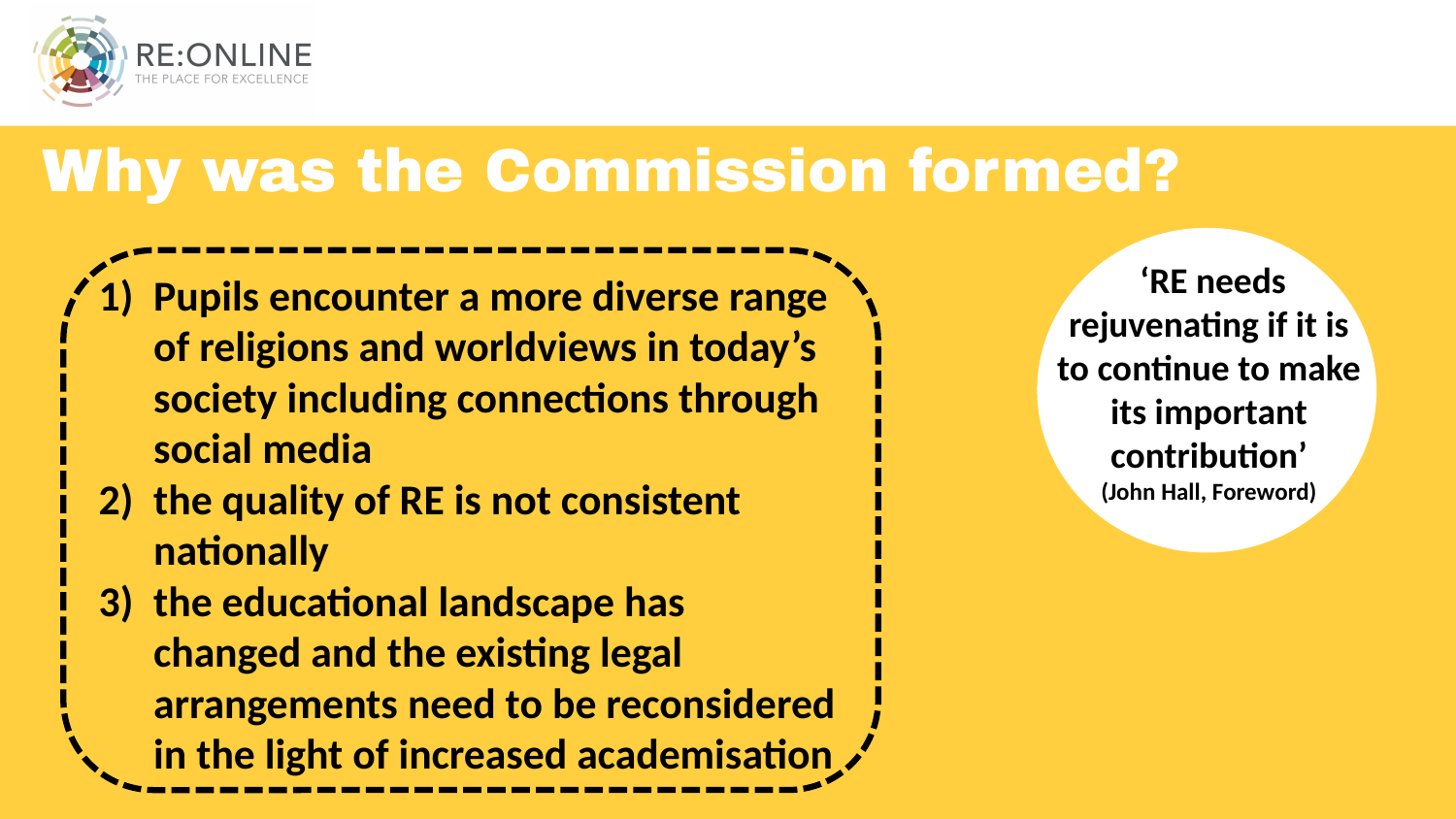

# Why was the Commission formed?

 ‘RE needs rejuvenating if it is to continue to make its important contribution’
(John Hall, Foreword)

Pupils encounter a more diverse range of religions and worldviews in today’s society including connections through social media
the quality of RE is not consistent nationally
the educational landscape has changed and the existing legal arrangements need to be reconsidered in the light of increased academisation